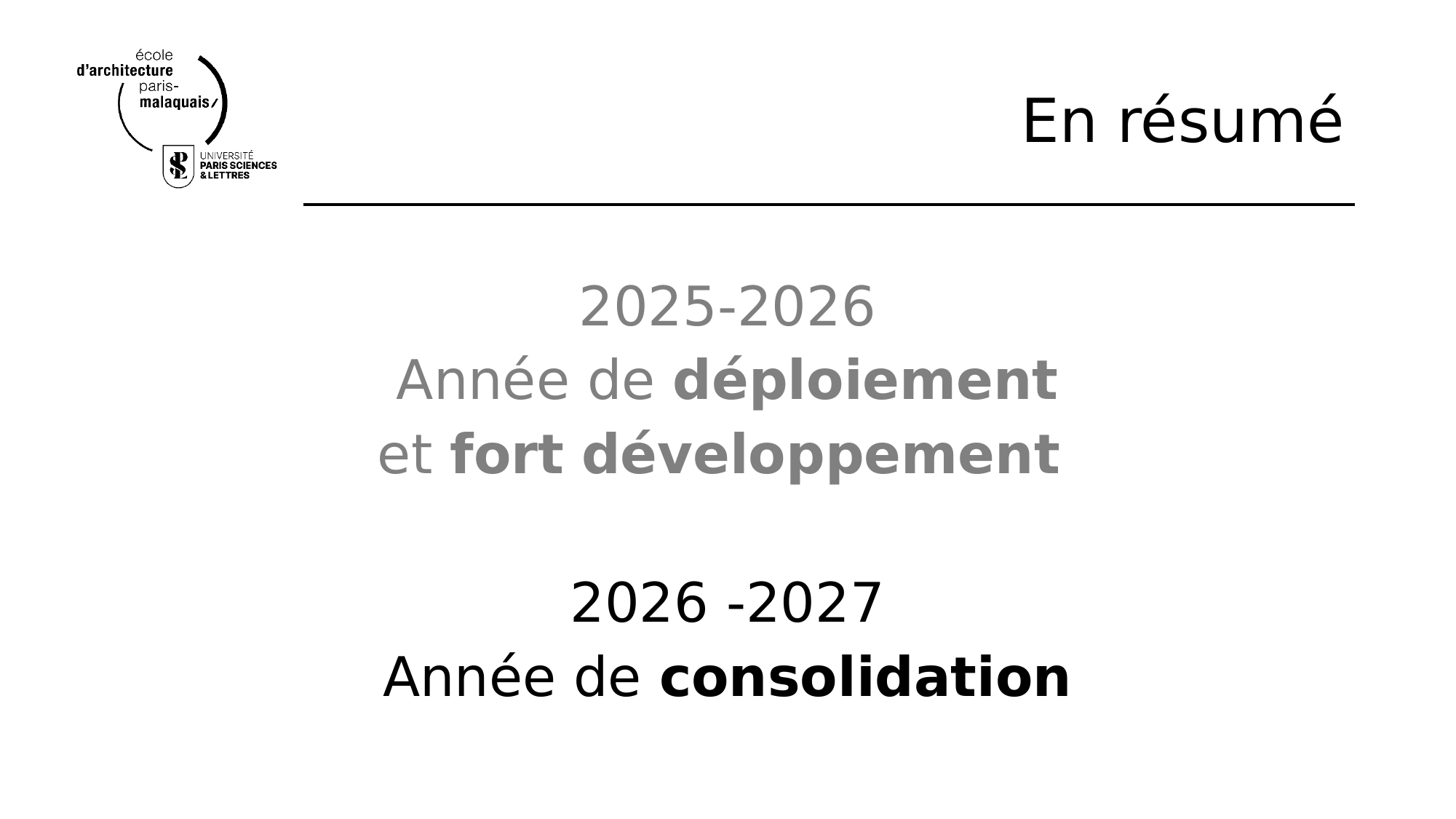

# En résumé

2025-2026
Année de déploiement
et fort développement

2026 -2027
Année de consolidation